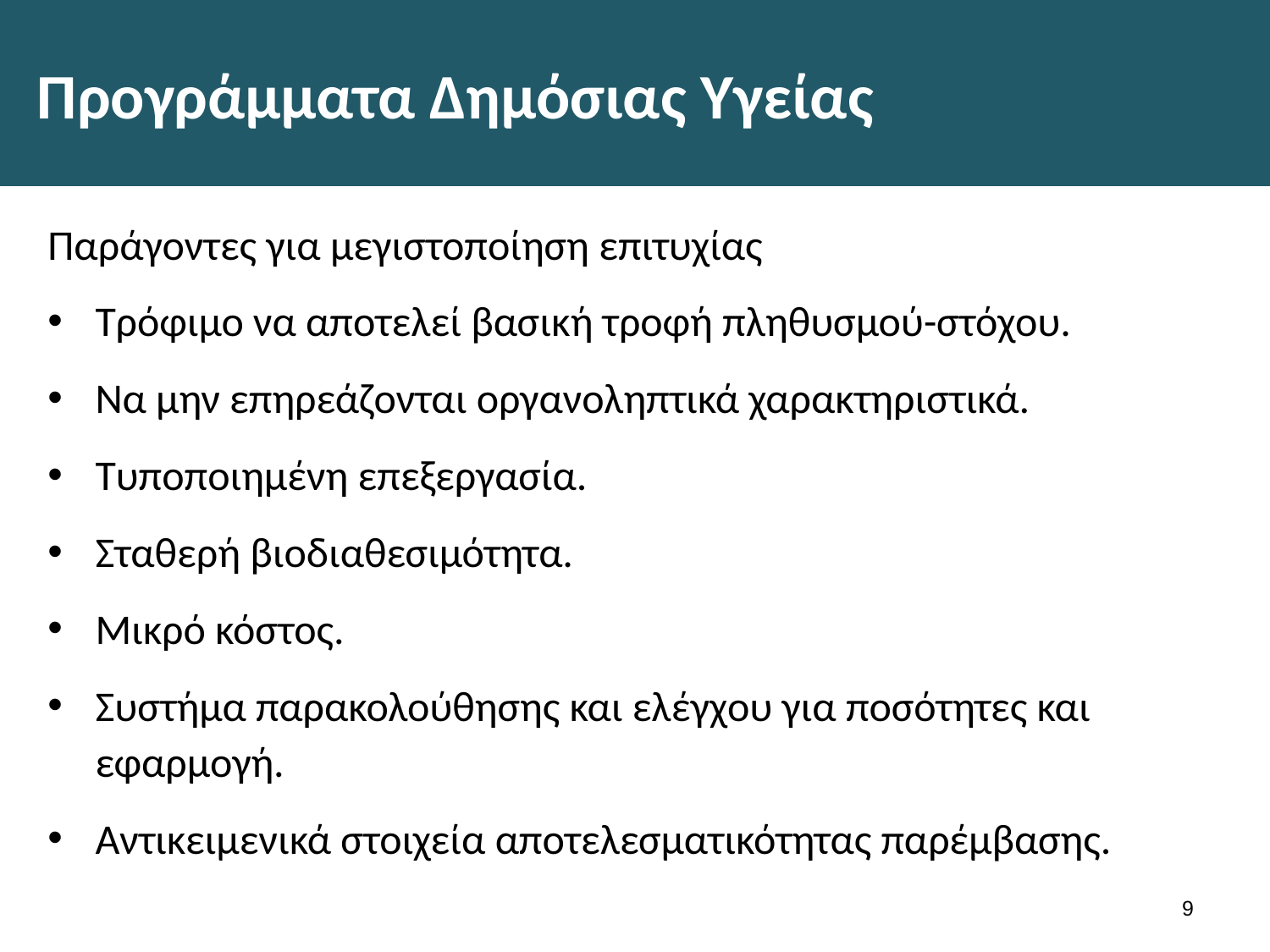

# Προγράμματα Δημόσιας Υγείας
Παράγοντες για μεγιστοποίηση επιτυχίας
Τρόφιμο να αποτελεί βασική τροφή πληθυσμού-στόχου.
Να μην επηρεάζονται οργανοληπτικά χαρακτηριστικά.
Τυποποιημένη επεξεργασία.
Σταθερή βιοδιαθεσιμότητα.
Μικρό κόστος.
Συστήμα παρακολούθησης και ελέγχου για ποσότητες και εφαρμογή.
Αντικειμενικά στοιχεία αποτελεσματικότητας παρέμβασης.
9